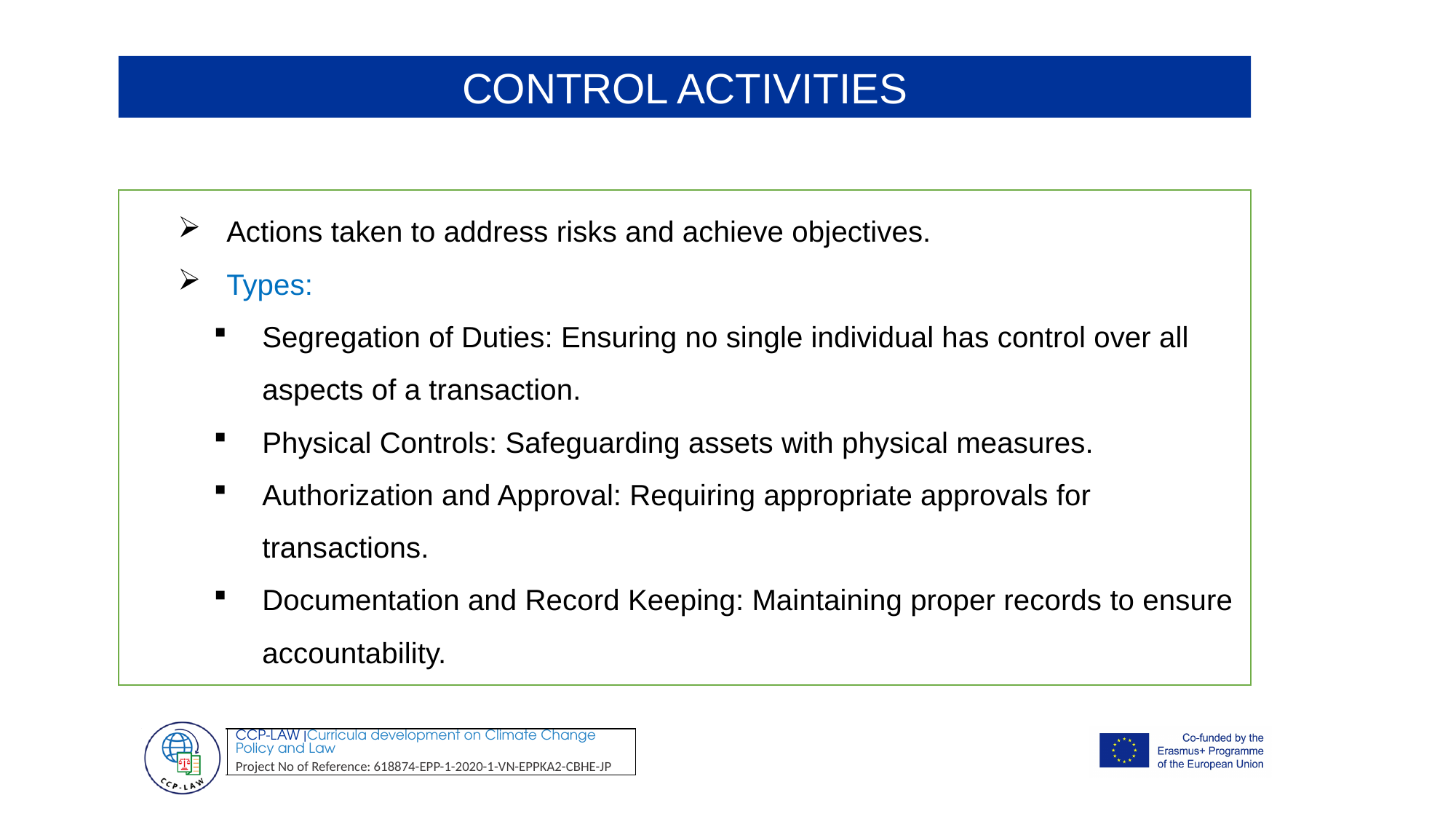

CONTROL ACTIVITIES
Actions taken to address risks and achieve objectives.
Types:
Segregation of Duties: Ensuring no single individual has control over all aspects of a transaction.
Physical Controls: Safeguarding assets with physical measures.
Authorization and Approval: Requiring appropriate approvals for transactions.
Documentation and Record Keeping: Maintaining proper records to ensure accountability.